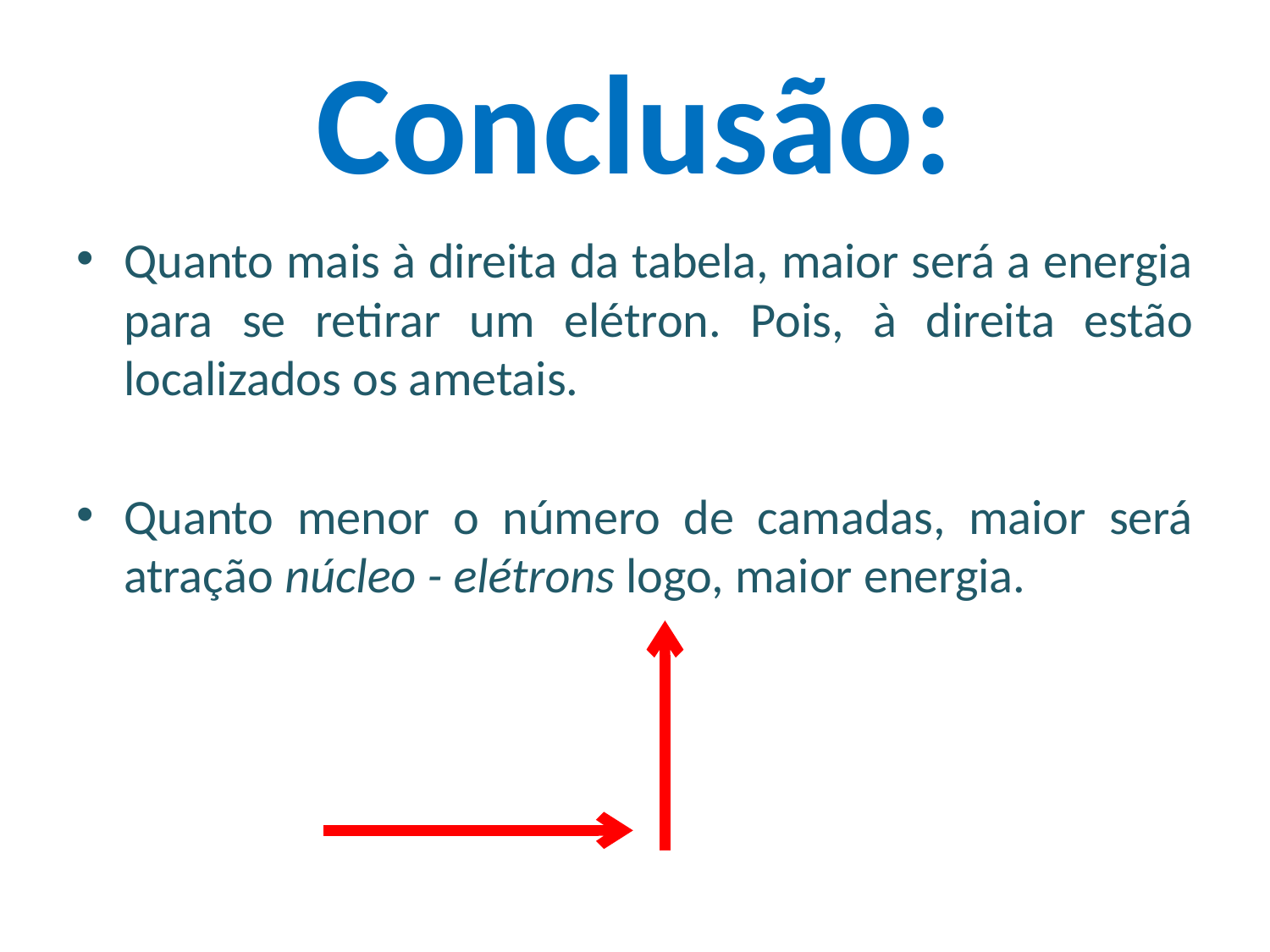

# Conclusão:
Quanto mais à direita da tabela, maior será a energia para se retirar um elétron. Pois, à direita estão localizados os ametais.

Quanto menor o número de camadas, maior será atração núcleo - elétrons logo, maior energia.